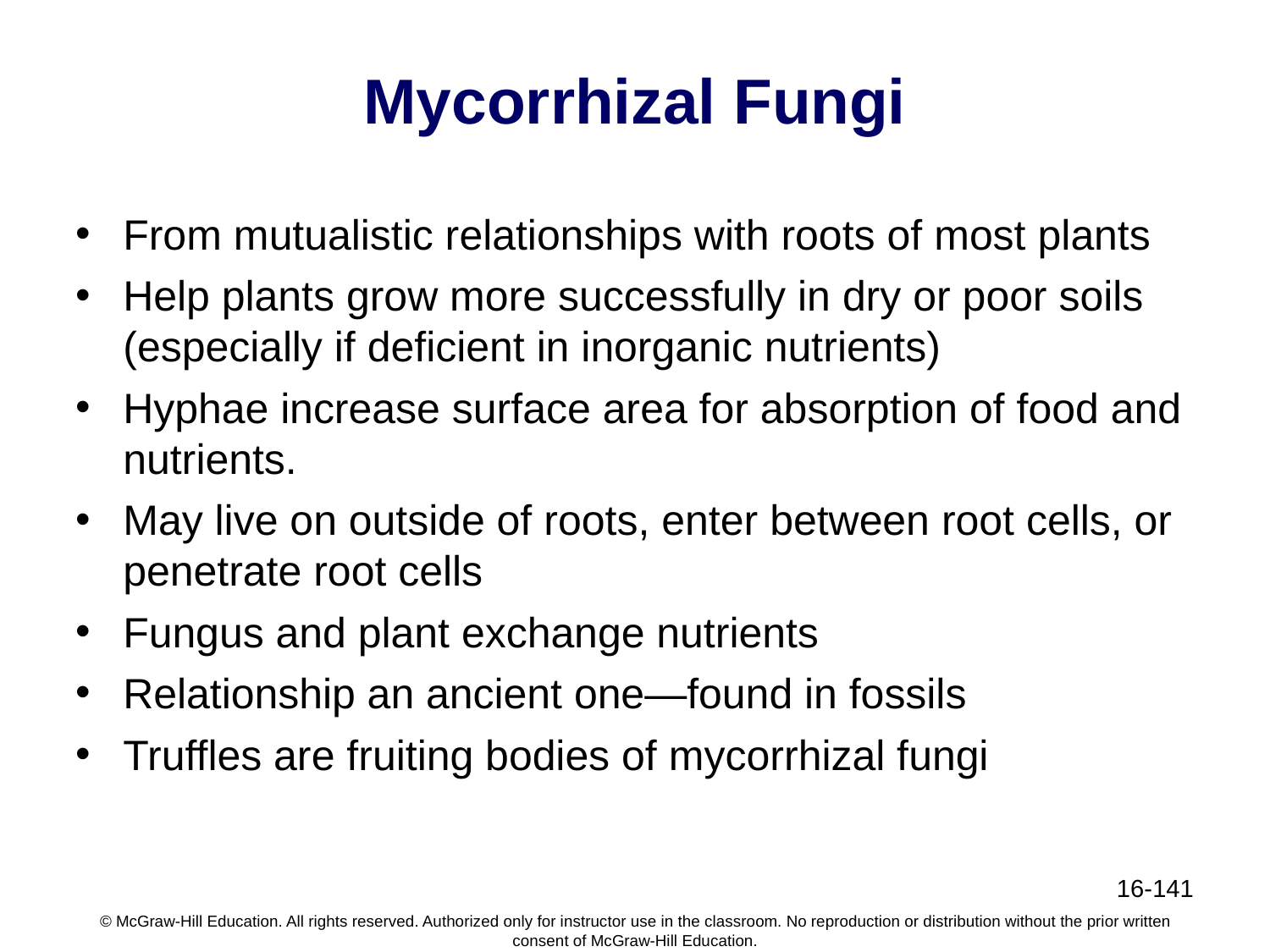

# Mycorrhizal Fungi
From mutualistic relationships with roots of most plants
Help plants grow more successfully in dry or poor soils (especially if deficient in inorganic nutrients)
Hyphae increase surface area for absorption of food and nutrients.
May live on outside of roots, enter between root cells, or penetrate root cells
Fungus and plant exchange nutrients
Relationship an ancient one—found in fossils
Truffles are fruiting bodies of mycorrhizal fungi